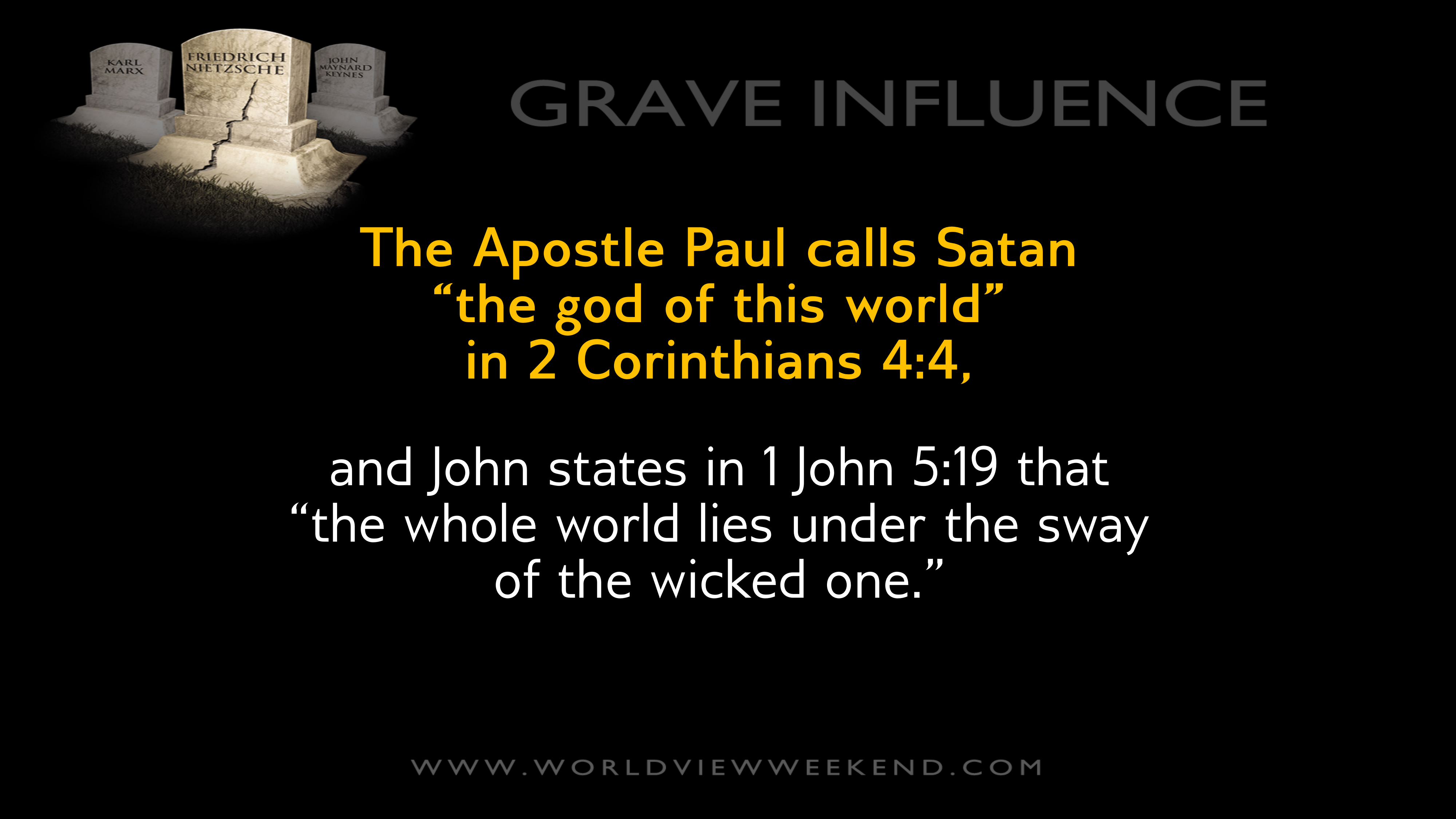

The Apostle Paul calls Satan
“the god of this world”
in 2 Corinthians 4:4,
and John states in 1 John 5:19 that
“the whole world lies under the sway
of the wicked one.”